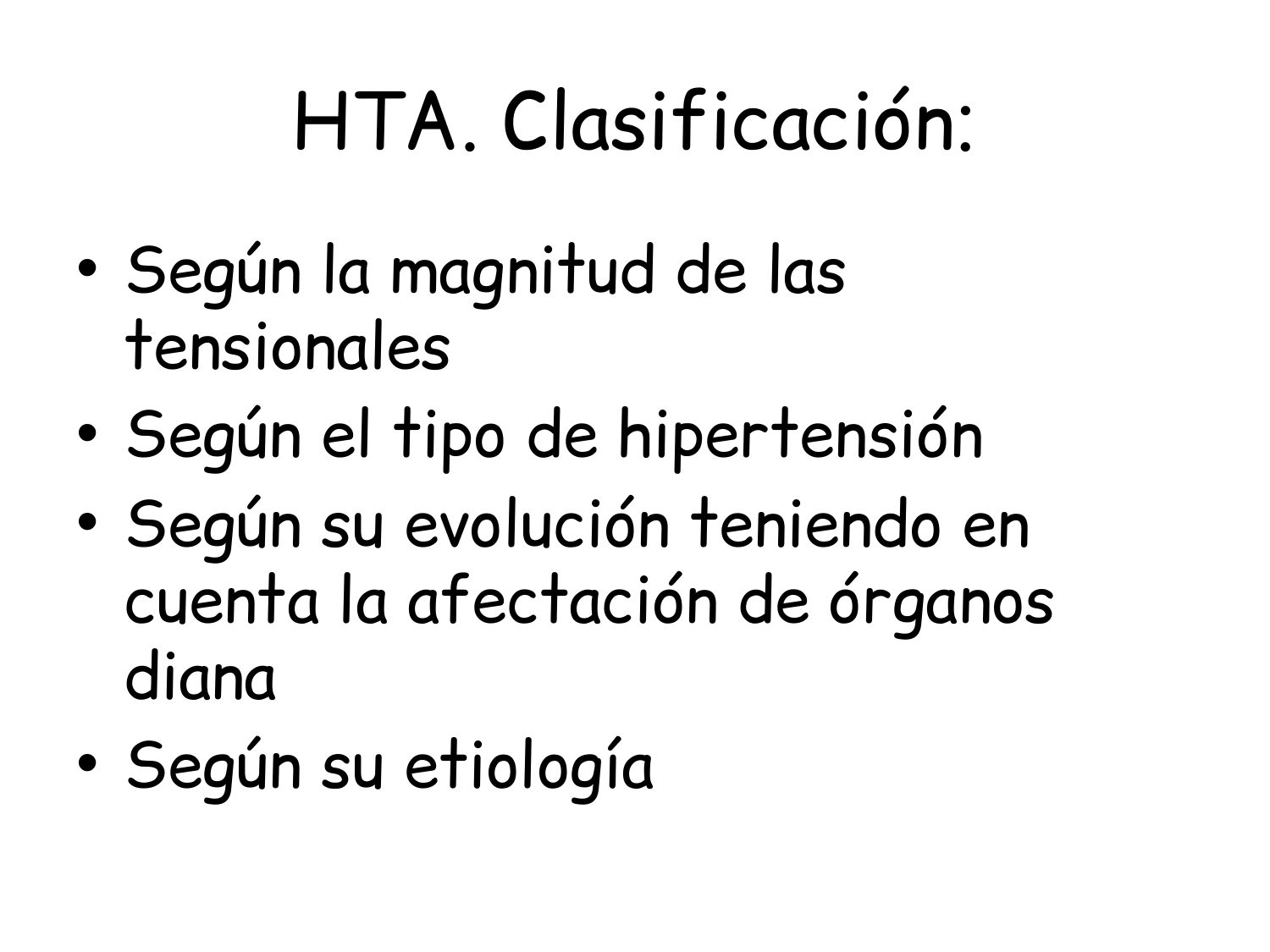

# HTA. Clasificación:
Según la magnitud de las tensionales
Según el tipo de hipertensión
Según su evolución teniendo en cuenta la afectación de órganos diana
Según su etiología